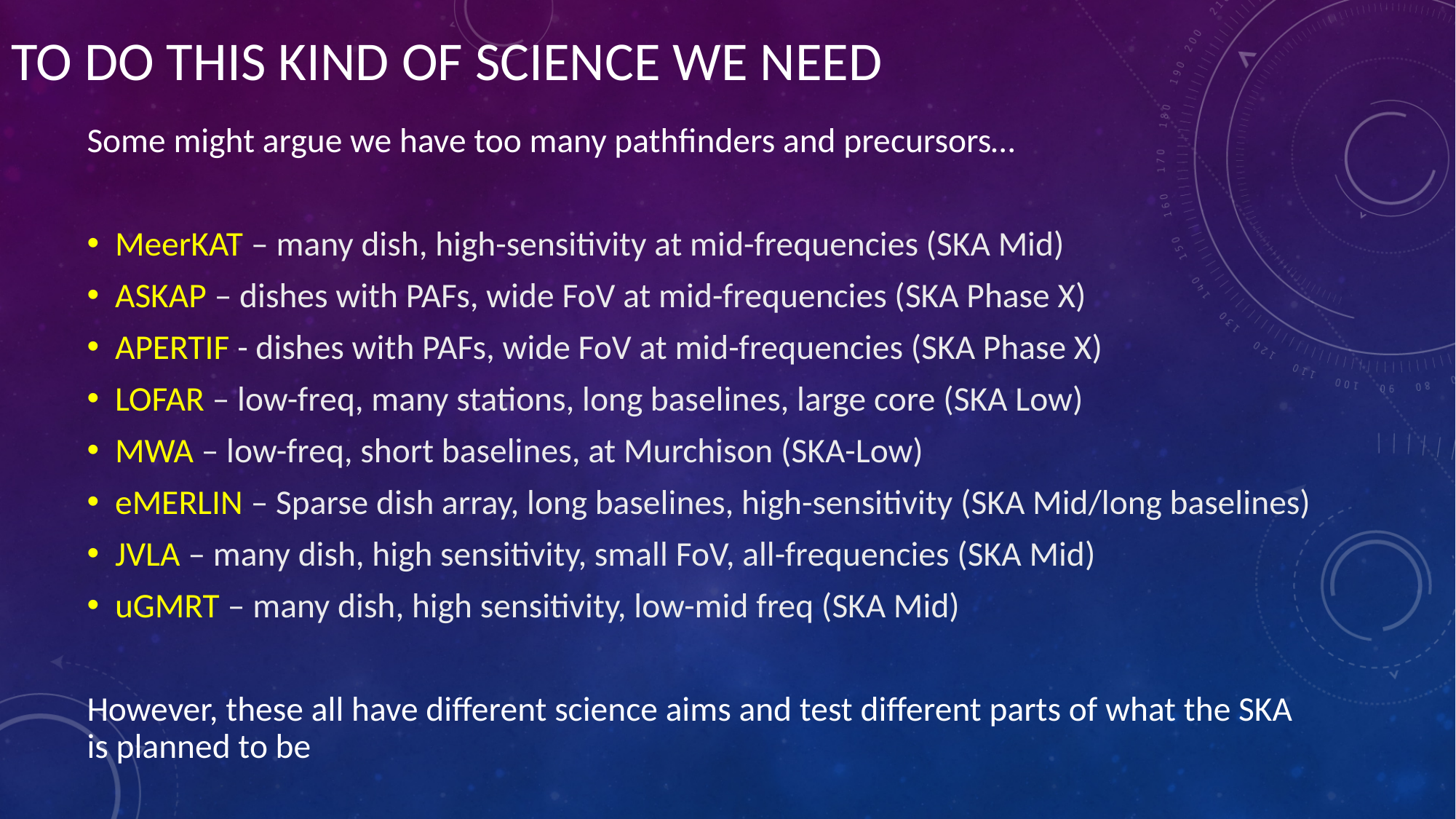

# To do this kind of science we need
Some might argue we have too many pathfinders and precursors…

MeerKAT – many dish, high-sensitivity at mid-frequencies (SKA Mid)
ASKAP – dishes with PAFs, wide FoV at mid-frequencies (SKA Phase X)
APERTIF - dishes with PAFs, wide FoV at mid-frequencies (SKA Phase X)
LOFAR – low-freq, many stations, long baselines, large core (SKA Low)
MWA – low-freq, short baselines, at Murchison (SKA-Low)
eMERLIN – Sparse dish array, long baselines, high-sensitivity (SKA Mid/long baselines)
JVLA – many dish, high sensitivity, small FoV, all-frequencies (SKA Mid)
uGMRT – many dish, high sensitivity, low-mid freq (SKA Mid)

However, these all have different science aims and test different parts of what the SKA is planned to be